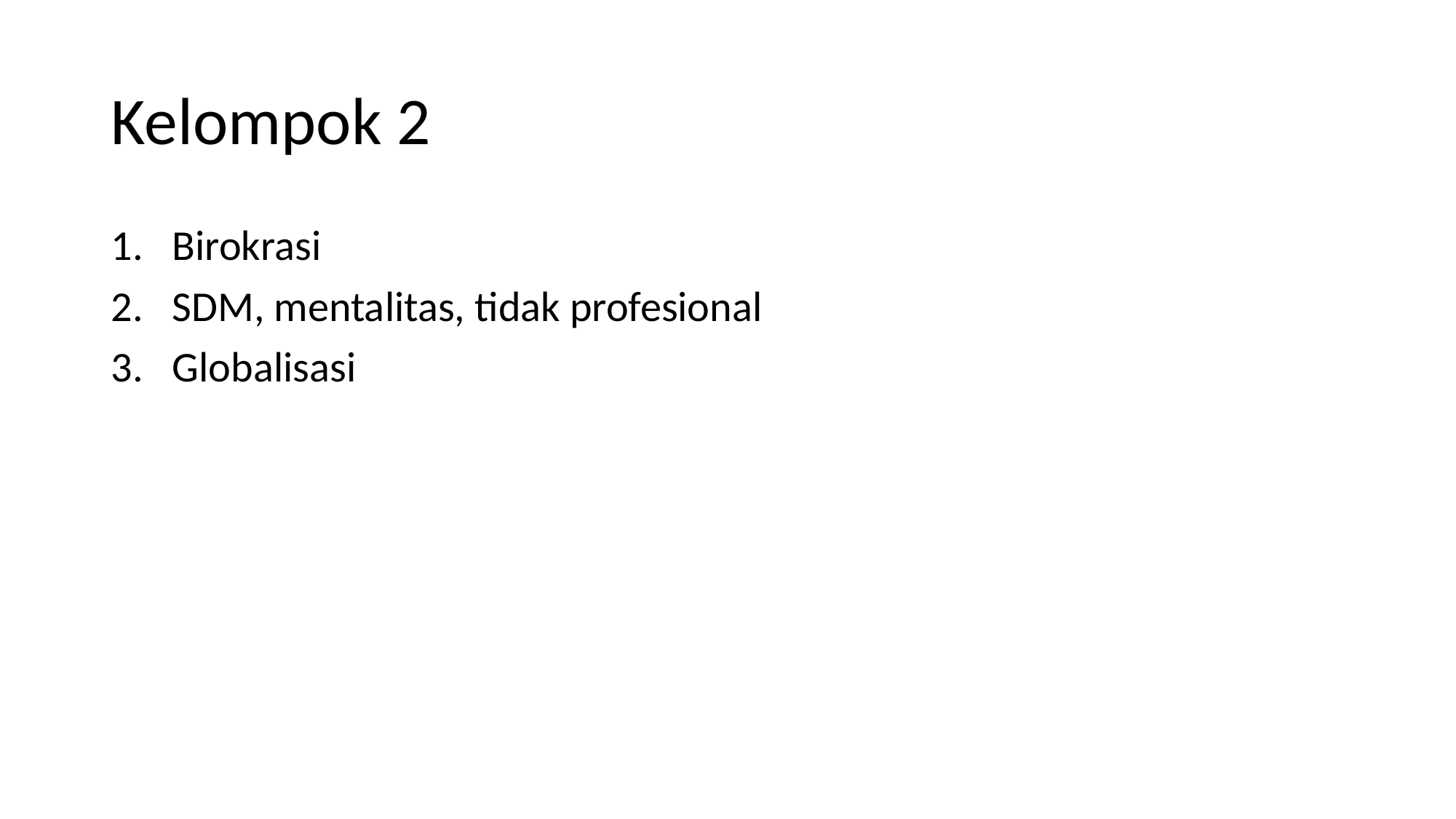

# Kelompok 2
Birokrasi
SDM, mentalitas, tidak profesional
Globalisasi